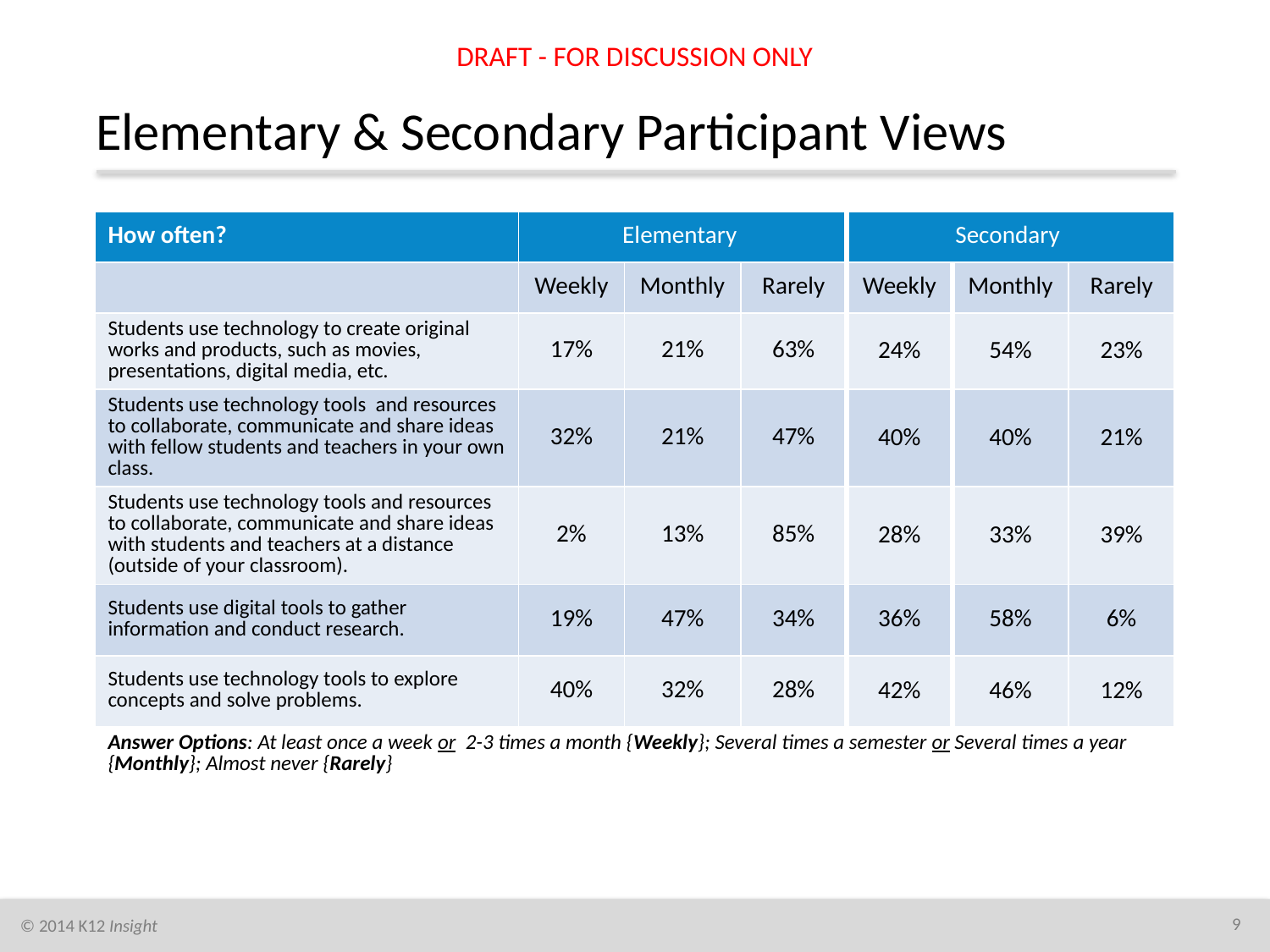

DRAFT - FOR DISCUSSION ONLY
# Elementary & Secondary Participant Views
| How often? | Elementary |  |  | Secondary |  |  |
| --- | --- | --- | --- | --- | --- | --- |
|  | Weekly | Monthly | Rarely | Weekly | Monthly | Rarely |
| Students use technology to create original works and products, such as movies, presentations, digital media, etc. | 17% | 21% | 63% | 24% | 54% | 23% |
| Students use technology tools and resources to collaborate, communicate and share ideas with fellow students and teachers in your own class. | 32% | 21% | 47% | 40% | 40% | 21% |
| Students use technology tools and resources to collaborate, communicate and share ideas with students and teachers at a distance (outside of your classroom). | 2% | 13% | 85% | 28% | 33% | 39% |
| Students use digital tools to gather information and conduct research. | 19% | 47% | 34% | 36% | 58% | 6% |
| Students use technology tools to explore concepts and solve problems. | 40% | 32% | 28% | 42% | 46% | 12% |
| Answer Options: At least once a week or 2-3 times a month {Weekly}; Several times a semester or Several times a year {Monthly}; Almost never {Rarely} |  |  |  |  |  |  |
9